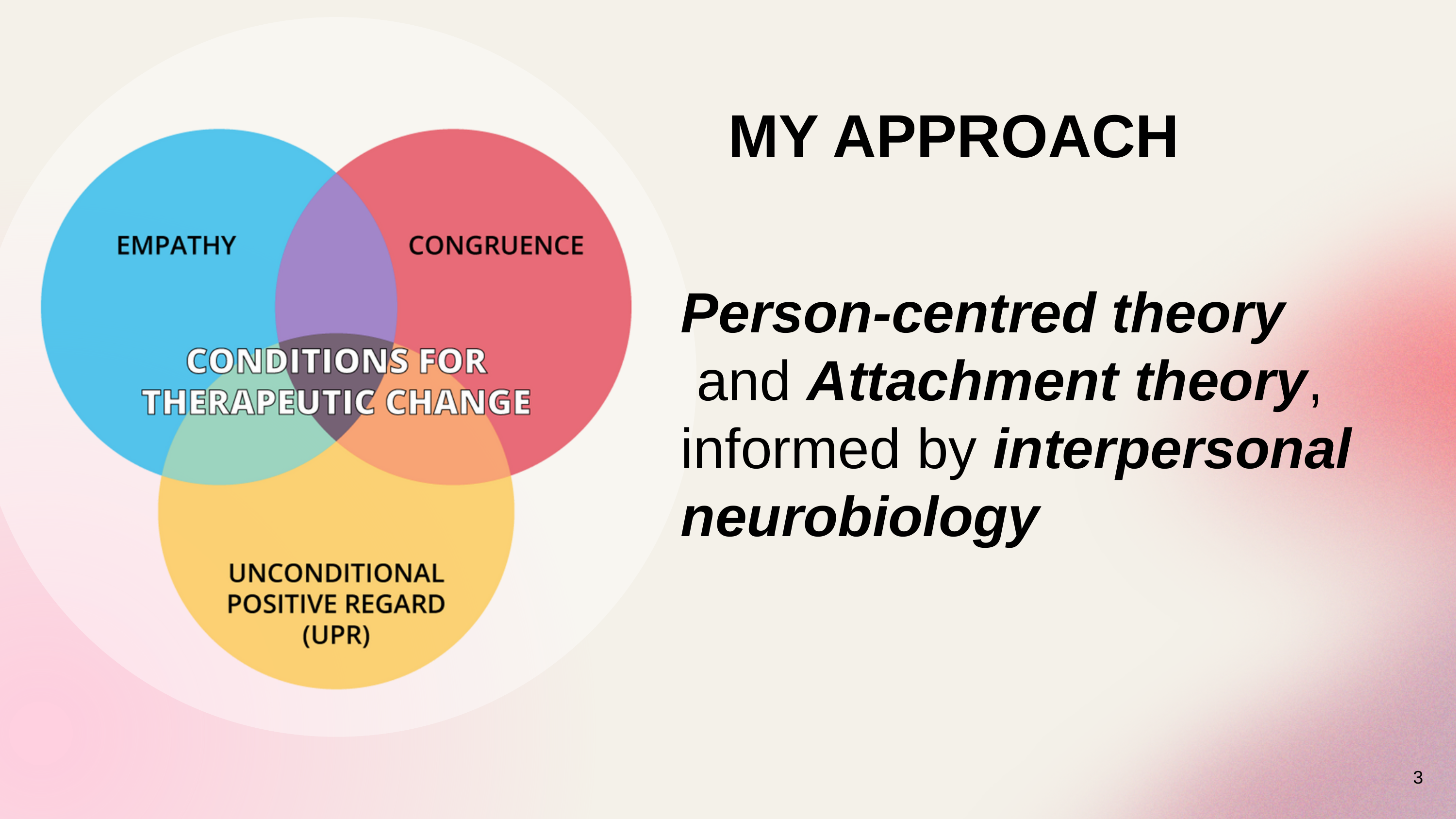

MY APPROACH

Person-centred theory
 and Attachment theory, informed by interpersonal neurobiology

3